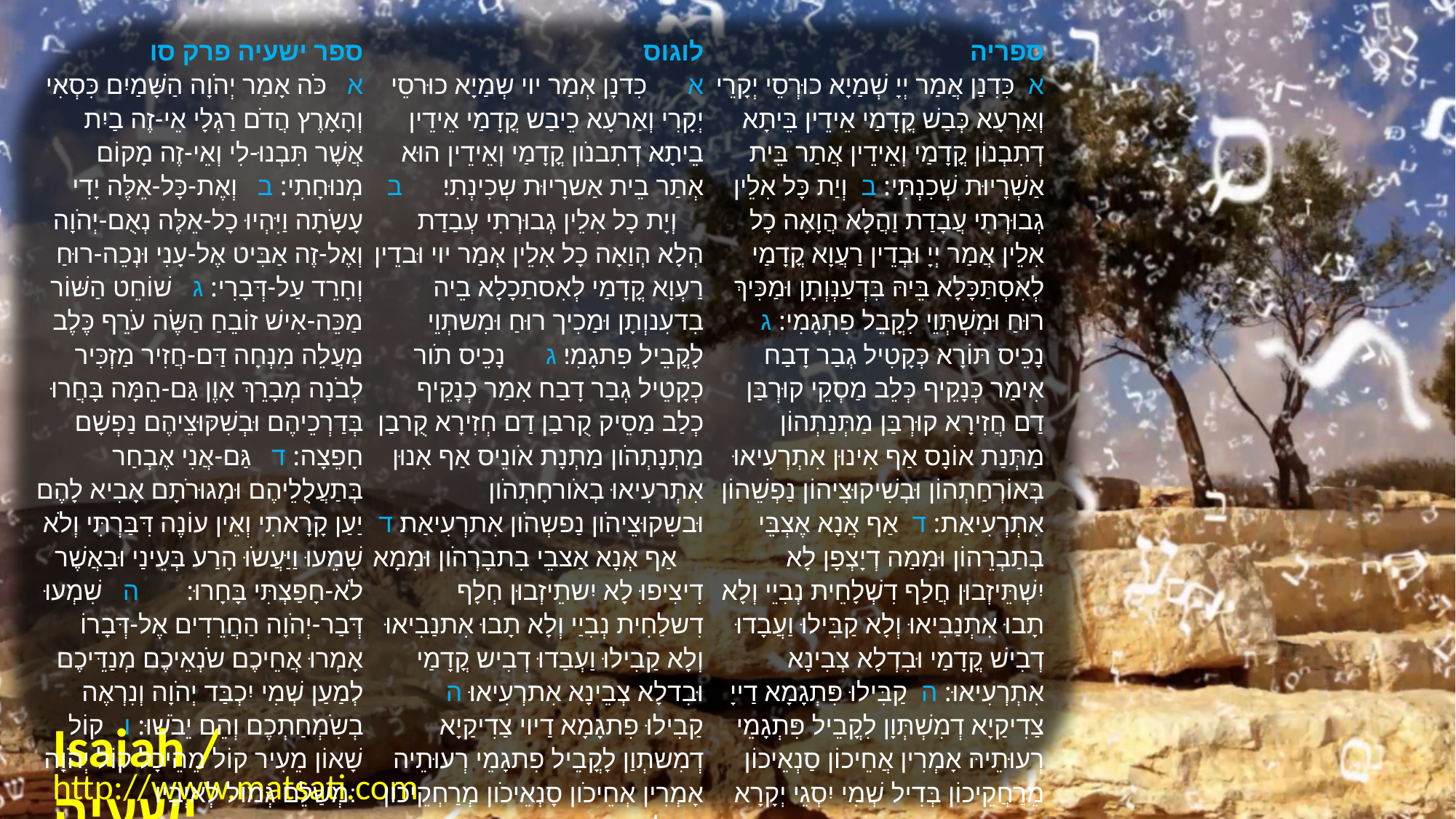

| ﻿ספר ישעיה פרק סו א   כֹּה אָמַר יְהֹוָה הַשָּׁמַיִם כִּסְאִי וְהָאָרֶץ הֲדֹם רַגְלָי אֵי-זֶה בַיִת אֲשֶׁר תִּבְנוּ-לִי וְאֵי-זֶה מָקוֹם מְנוּחָתִי: ב   וְאֶת-כָּל-אֵלֶּה יָדִי עָשָֹתָה וַיִּהְיוּ כָל-אֵלֶּה נְאֻם-יְהֹוָה וְאֶל-זֶה אַבִּיט אֶל-עָנִי וּנְכֵה-רוּחַ וְחָרֵד עַל-דְּבָרִי: ג   שׁוֹחֵט הַשּׁוֹר מַכֵּה-אִישׁ זוֹבֵחַ הַשֶּׂה עֹרֵף כֶּלֶב מַעֲלֵה מִנְחָה דַּם-חֲזִיר מַזְכִּיר לְבֹנָה מְבָרֵךְ אָוֶן גַּם-הֵמָּה בָּחֲרוּ בְּדַרְכֵיהֶם וּבְשִׁקּוּצֵיהֶם נַפְשָׁם חָפֵצָה: ד   גַּם-אֲנִי אֶבְחַר בְּתַעֲלֻלֵיהֶם וּמְגוּרֹתָם אָבִיא לָהֶם יַעַן קָרָאתִי וְאֵין עוֹנֶה דִּבַּרְתִּי וְלֹא שָׁמֵעוּ וַיַּעֲשֹוּ הָרַע בְּעֵינַי וּבַאֲשֶׁר לֹא-חָפַצְתִּי בָּחָרוּ:       ה   שִׁמְעוּ דְּבַר-יְהֹוָה הַחֲרֵדִים אֶל-דְּבָרוֹ אָמְרוּ אֲחֵיכֶם שֹֹנְאֵיכֶם מְנַדֵּיכֶם לְמַעַן שְׁמִי יִכְבַּד יְהֹוָה וְנִרְאֶה בְשִֹמְחַתְכֶם וְהֵם יֵבֹשׁוּ: ו   קוֹל שָׁאוֹן מֵעִיר קוֹל מֵהֵיכָל קוֹל יְהֹוָה מְשַׁלֵּם גְּמוּל לְאֹיְבָיו: | לוגוס א      כִדנָן אְמַר יוי שְמַיָא כוּרסֵי יְקָרִי וְאַרעָא כֵיבַש קֳדָמַי אֵידֵין בֵיתָא דְתִבנֹון קֳדָמַי וְאֵידֵין הוּא אְתַר בֵית אַשרָיוּת שְכִינְתִי׃      ב      וְיָת כָל אִלֵין גְבוּרְתִי עְבַדַת הְלָא הְוַאָה כָל אִלֵין אְמַר יוי וּבדֵין רַעְוָא קֳדָמַי לְאִסתַכָלָא בֵיה בִדעִנוְתָן וּמַכִיך רוּחַ וּמִשתְוֵי לָקֳבֵיל פִתגָמִי׃ ג      נָכֵיס תֹור כְקָטֵיל גְבַר דָבַח אִמַר כְנָקֵיף כְלַב מַסֵיק קֻרבַן דַם חְזִירָא קֻרבַן מַתְנָתְהֹון מַתְנָת אֹונֵיס אַף אִנוּן אִתְרעִיאוּ בְאֹורחָתְהֹון וּבשִקוּצֵיהֹון נַפשְהֹון אִתרְעִיאַת׃ ד      אַף אְנָא אַצבֵי בִתבָרְהֹון וּמִמָא דִיצִיפוּ לָא יִשתֵיזְבוּן חְלָף דִשלַחִית נְבִיַי וְלָא תָבוּ אִתנַבִיאוּ וְלָא קַבִילוּ וַעְבַדוּ דְבִיש קֳדָמַי וּבִדלָא צְבֵינָא אִתרְעִיאוּ׃ ה      קַבִילוּ פִתגָמָא דַיוי צַדִיקַיָא דְמִשתְוַן לָקֳבֵיל פִתגָמֵי רְעוּתֵיה אָמְרִין אְחֵיכֹון סָנְאֵיכֹון מְרַחְקֵיכֹון בְדִיל שְמִי יִסגֵי יְקָרָא דַיוי וְנִחזֵי בְחַדוַתכֹון וְאִנוּן יִבַהתוּן׃ ו      קָל אִתרְגֹושָא מִקַרתָא יְרוּשלַם קָלָא מֵהֵיכְלָא קָל מֵימְרָא דַיוי דִמשַלֵים גִמלָא לְבַעְלֵי דְבָבֹוהִי׃ | ספריה א  כִּדִנַן אֲמַר יְיָ שְׁמַיָא כוּרְסֵי יְקָרֵי וְאַרְעָא כְּבַשׁ קֳדָמַי אֵידֵין בֵּיתָא דְתִבְנוֹן קֳדָמַי וְאֵידֵין אֲתַר בֵּית אַשְׁרָיוּת שְׁכִנְתִּי: ב  וְיַת כָּל אִלֵין גְבוּרְתִי עֲבָדַת וַהֲלָא הֲוָאָה כָל אִלֵין אֲמַר יְיָ וּבְדֵין רַעֲוָא קֳדָמַי לְאִסְתַּכָּלָא בֵּיהּ בִּדְעַנְוְתָן וּמַכִּיךְ רוּחַ וּמִשְׁתְּוֵי לִקֳבֵל פִתְגָמִי: ג  נָכֵיס תּוֹרָא כְּקָטִיל גְבַר דָבַח אִימַר כְּנָקֵיף כְּלֵב מַסְקֵי קוּרְבַּן דַם חֲזִירָא קוּרְבַּן מַתְּנַתְהוֹן מַתְּנַת אוֹנָס אַף אִינוּן אִתְרְעִיאוּ בְּאוֹרְחַתְהוֹן וּבְשִׁיקוּצֵיהוֹן נַפְשֵׁהוֹן אִתְרְעִיאַת: ד  אַף אֲנָא אֶצְבֵּי בְתַבְרֵהוֹן וּמִמַה דְיָצְפָן לָא יִשְׁתֵּיזְבוּן חֲלַף דִשְׁלָחֵית נְבִיֵי וְלָא תָבוּ אִתְנַבִיאוּ וְלָא קַבִּילוּ וַעֲבָדוּ דְבִישׁ קֳדָמַי וּבִדְלָא צְבִינָא אִתְרְעִיאוּ: ה  קַבִּילוּ פִּתְגָמָא דַייָ צַדִיקַיָא דְמִשְׁתְּוָן לִקֳבֵיל פִּתְגָמֵי רְעוּתֵיהּ אָמְרִין אֲחֵיכוֹן סַנְאֵיכוֹן מֵרַחֲקֵיכוֹן בְּדִיל שְׁמִי יִסְגֵי יְקָרָא דַייָ וְנֶחֱזֵי בְחֶדְוַתְכוֹן וְאִינוּן יִבְהֲתוּן: ו  קַל אִתְרְגוֹשָׁא מֵקַרְתָּא דִירוּשְׁלֵם קָלָא מַהֵיכְלָא קַל מֵימְרָא דַייָ דִמְשַׁלֵים גַמְלָא לְבַעֲלֵי דְבָבוֹהִי: |
| --- | --- | --- |
Isaiah / ישעיה
http://www.matsati.com